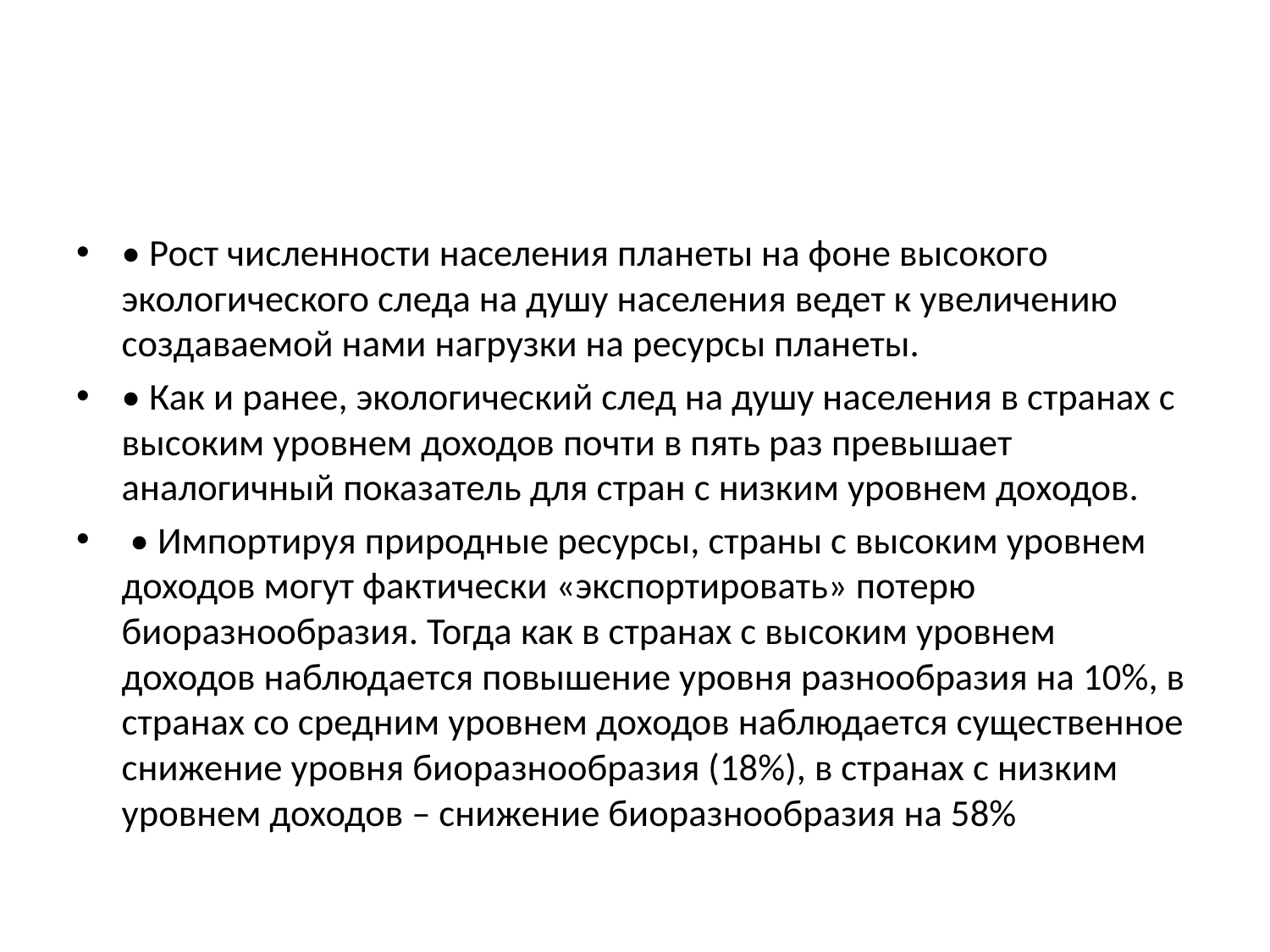

#
• Рост численности населения планеты на фоне высокого экологического следа на душу населения ведет к увеличению создаваемой нами нагрузки на ресурсы планеты.
• Как и ранее, экологический след на душу населения в странах с высоким уровнем доходов почти в пять раз превышает аналогичный показатель для стран с низким уровнем доходов.
 • Импортируя природные ресурсы, страны с высоким уровнем доходов могут фактически «экспортировать» потерю биоразнообразия. Тогда как в странах с высоким уровнем доходов наблюдается повышение уровня разнообразия на 10%, в странах со средним уровнем доходов наблюдается существенное снижение уровня биоразнообразия (18%), в странах с низким уровнем доходов – снижение биоразнообразия на 58%